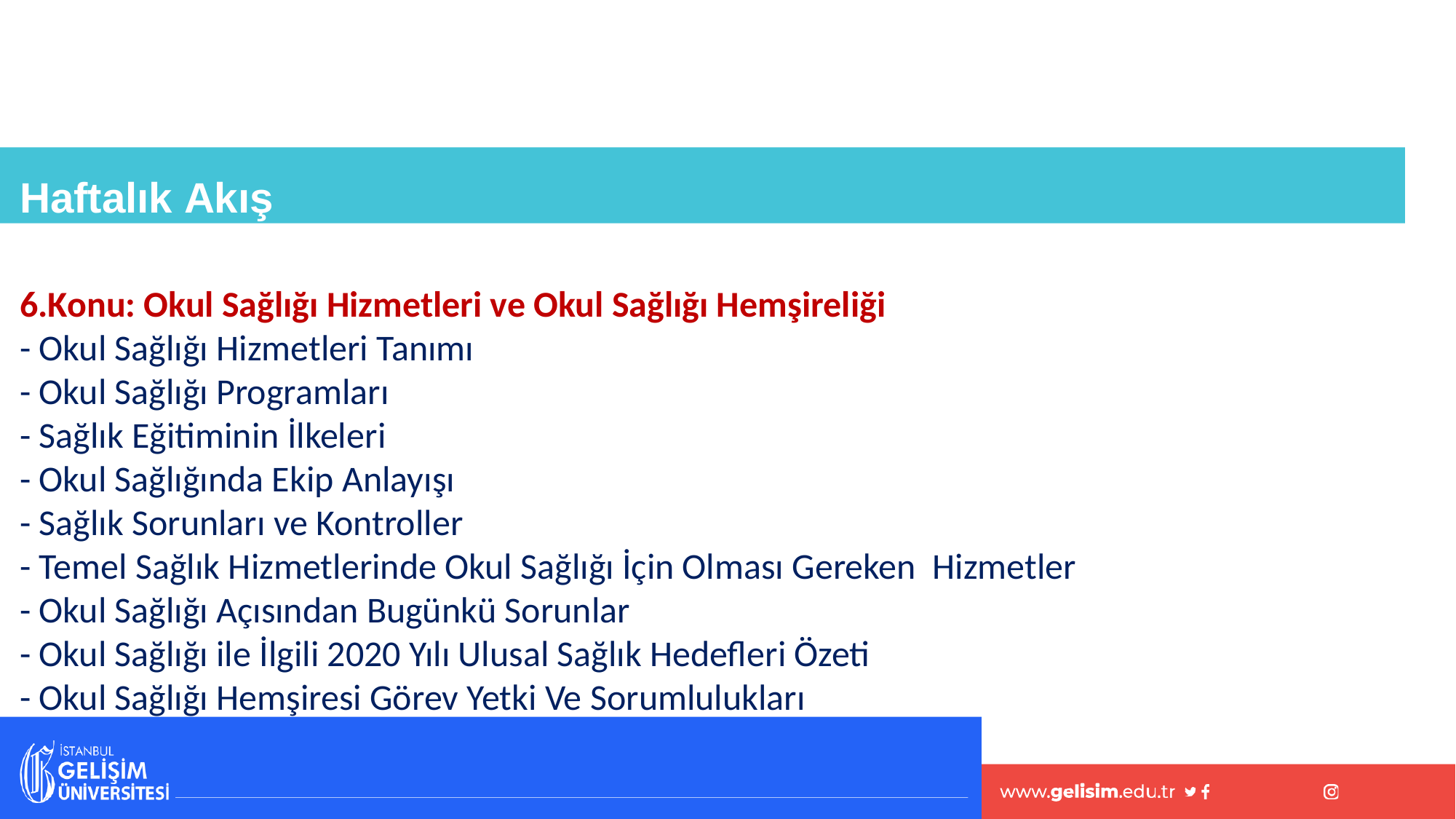

Haftalık Akış

# 6.Konu: Okul Sağlığı Hizmetleri ve Okul Sağlığı Hemşireliği - Okul Sağlığı Hizmetleri Tanımı - Okul Sağlığı Programları - Sağlık Eğitiminin İlkeleri - Okul Sağlığında Ekip Anlayışı - Sağlık Sorunları ve Kontroller - Temel Sağlık Hizmetlerinde Okul Sağlığı İçin Olması Gereken  Hizmetler - Okul Sağlığı Açısından Bugünkü Sorunlar - Okul Sağlığı ile İlgili 2020 Yılı Ulusal Sağlık Hedefleri Özeti - Okul Sağlığı Hemşiresi Görev Yetki Ve Sorumlulukları

17